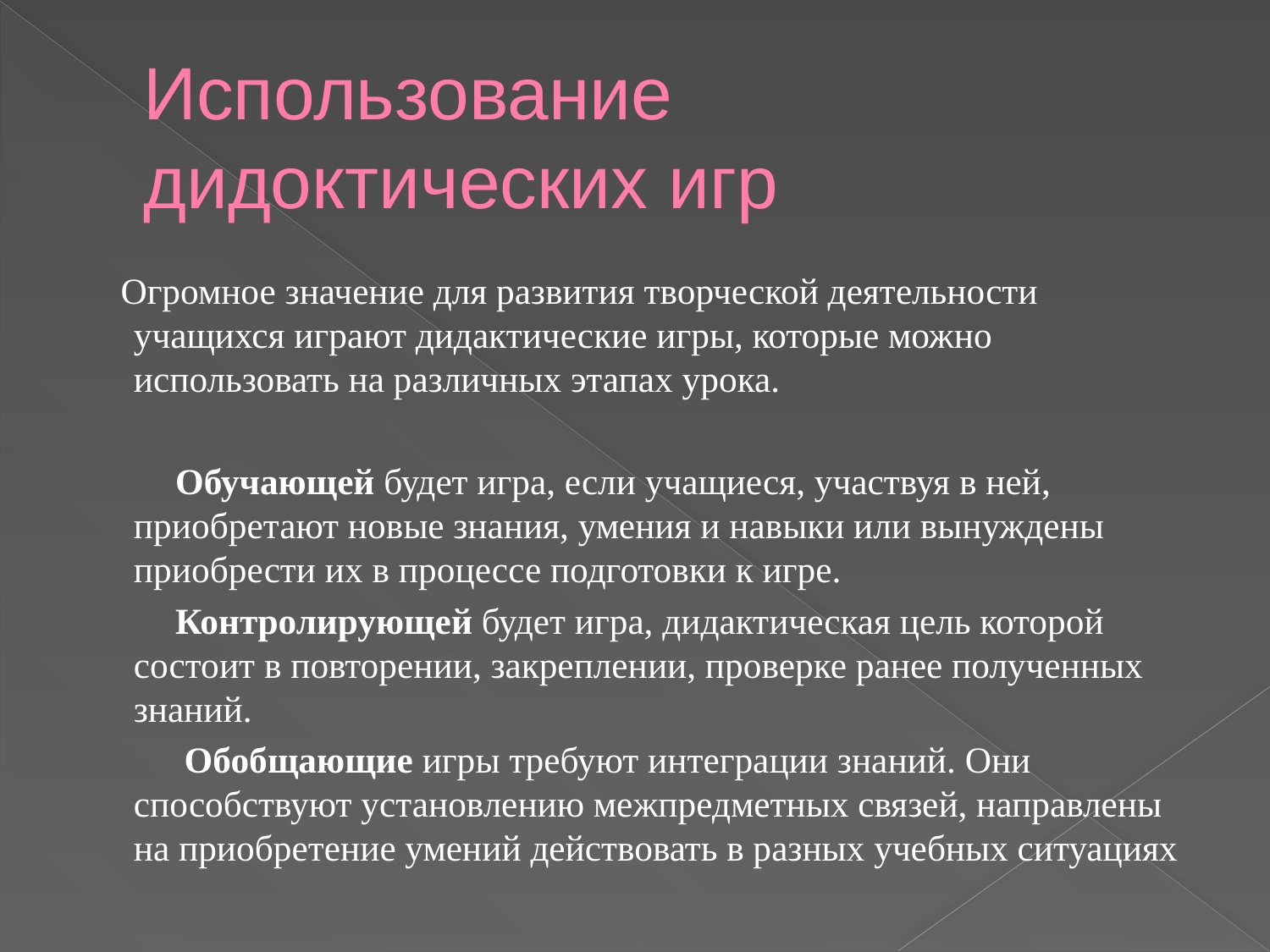

# Использование дидоктических игр
    Огромное значение для развития творческой деятельности учащихся играют дидактические игры, которые можно использовать на различных этапах урока.

          Обучающей будет игра, если учащиеся, участвуя в ней, приобретают новые знания, умения и навыки или вынуждены приобрести их в процессе подготовки к игре.
          Контролирующей будет игра, дидактическая цель которой состоит в повторении, закреплении, проверке ранее полученных знаний.
           Обобщающие игры требуют интеграции знаний. Они способствуют установлению межпредметных связей, направлены на приобретение умений действовать в разных учебных ситуациях